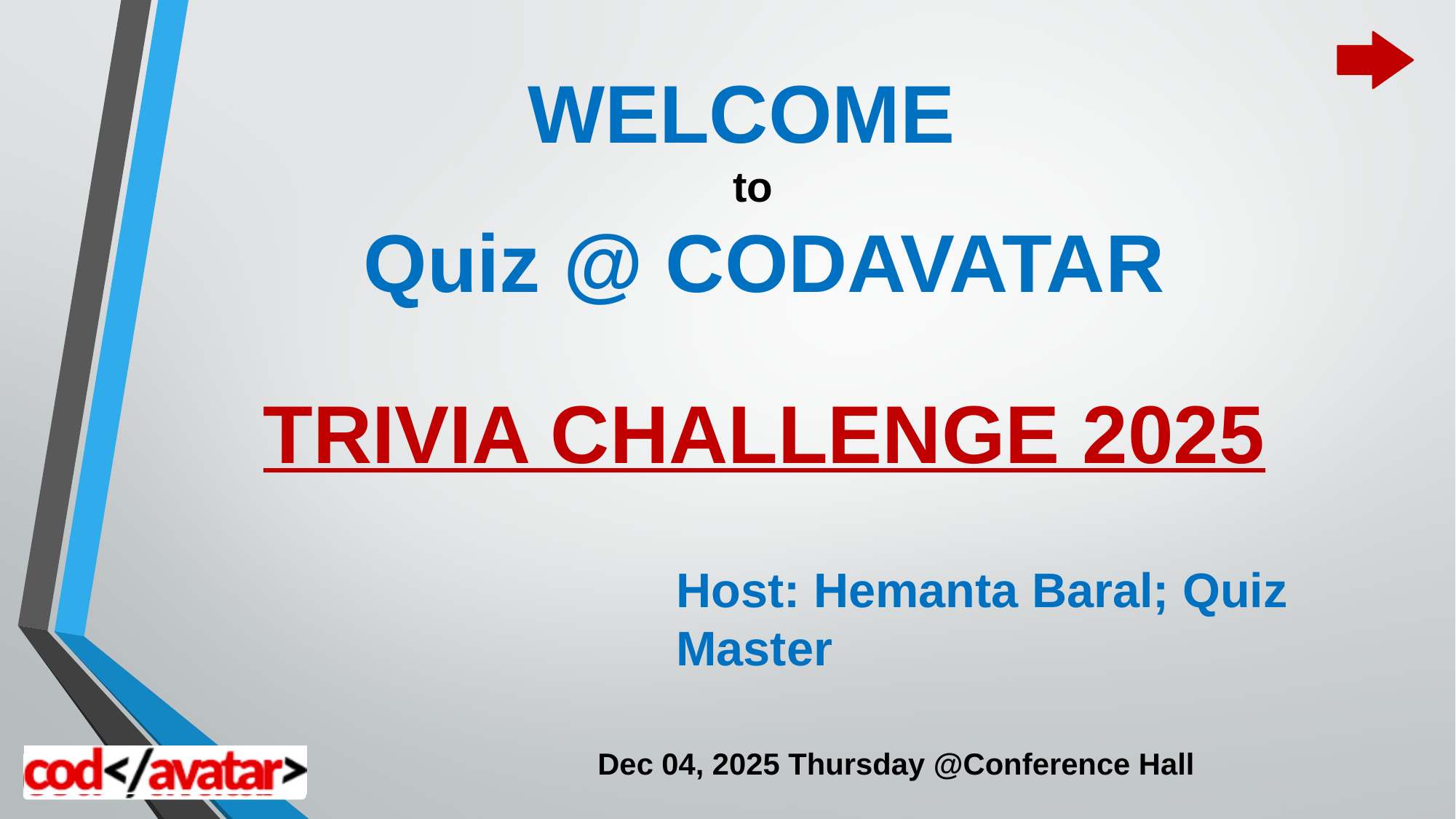

WELCOME
to
 Quiz @ CODAVATAR

 TRIVIA CHALLENGE 2025
Host: Hemanta Baral; Quiz Master
Dec 04, 2025 Thursday @Conference Hall